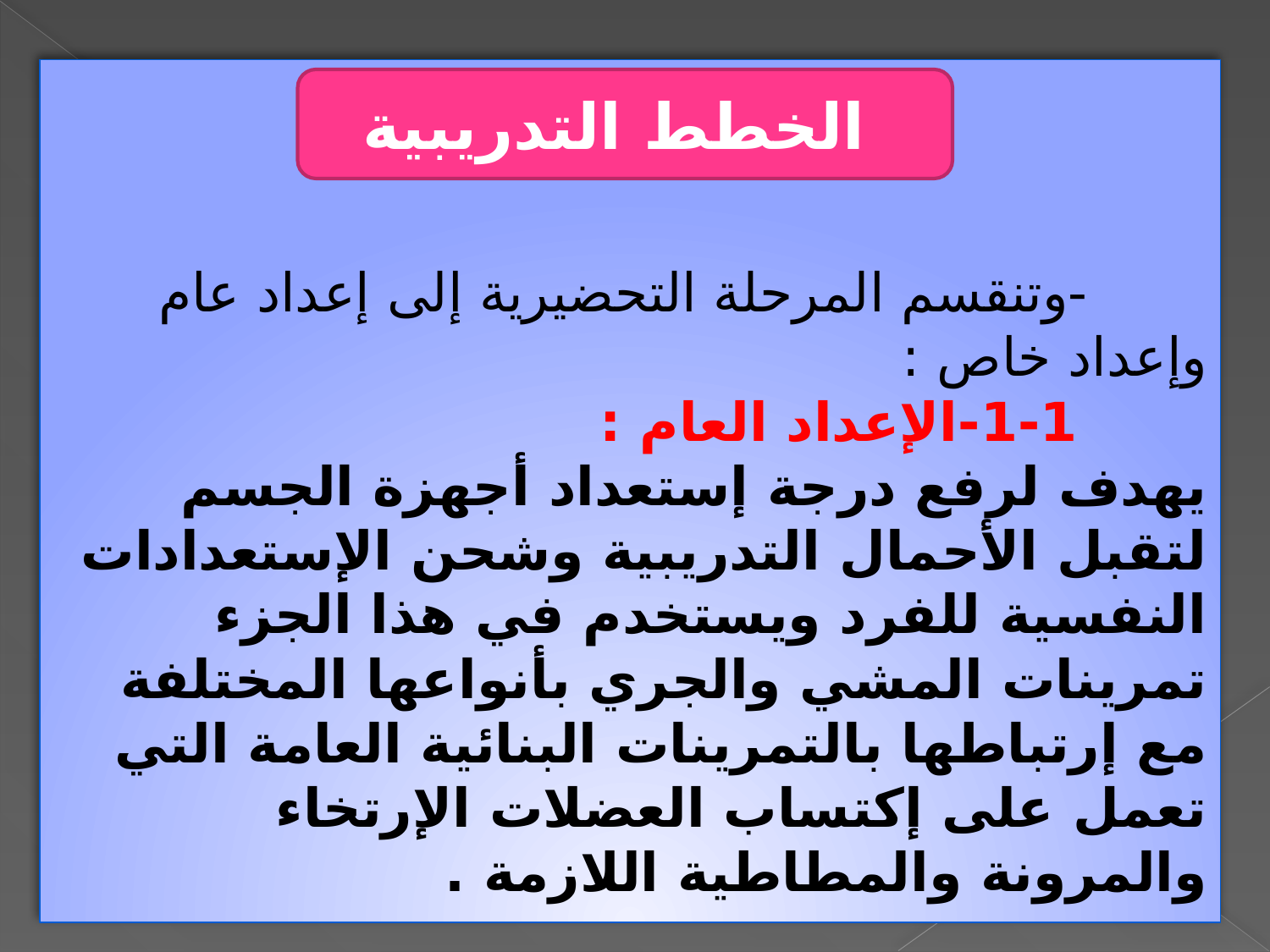

-وتنقسم المرحلة التحضيرية إلى إعداد عام وإعداد خاص :
       1-1-الإعداد العام :
يهدف لرفع درجة إستعداد أجهزة الجسم لتقبل الأحمال التدريبية وشحن الإستعدادات النفسية للفرد ويستخدم في هذا الجزء تمرينات المشي والجري بأنواعها المختلفة مع إرتباطها بالتمرينات البنائية العامة التي تعمل على إكتساب العضلات الإرتخاء والمرونة والمطاطية اللازمة .
الخطط التدريبية